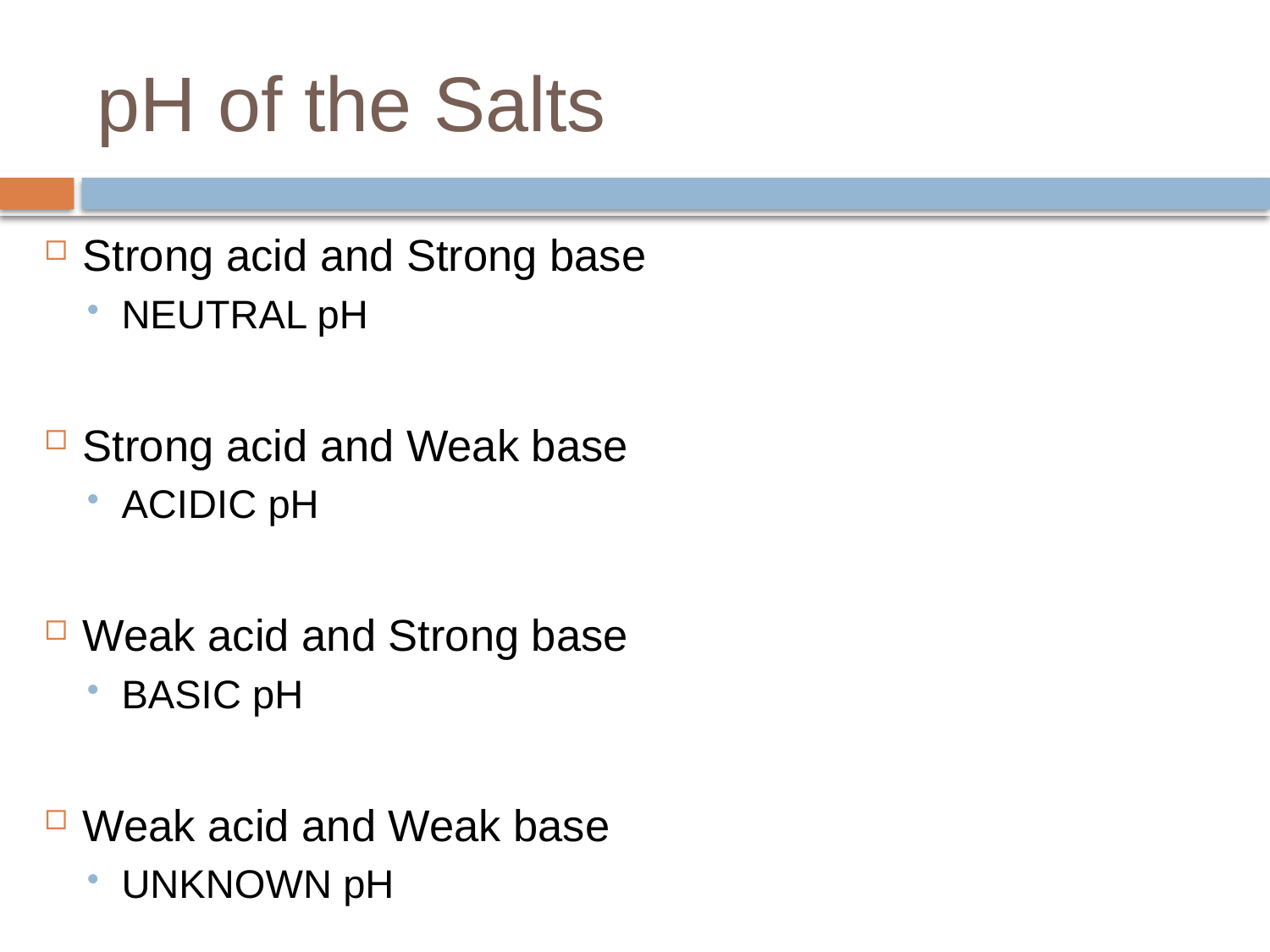

# pH of the Salts
Strong acid and Strong base
NEUTRAL pH

Strong acid and Weak base
ACIDIC pH

Weak acid and Strong base
BASIC pH

Weak acid and Weak base
UNKNOWN pH